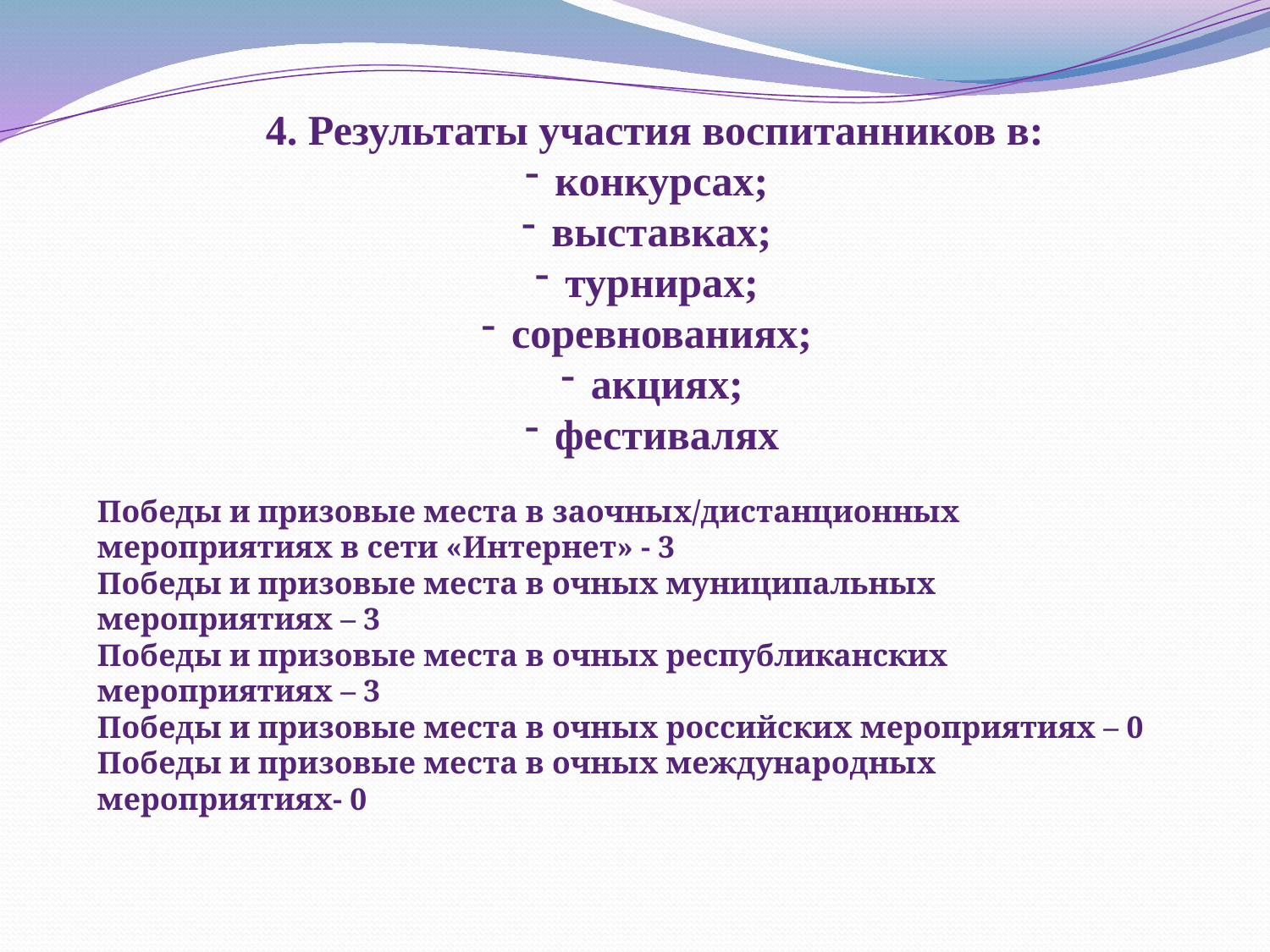

4. Результаты участия воспитанников в:
конкурсах;
выставках;
турнирах;
соревнованиях;
акциях;
фестивалях
Победы и призовые места в заочных/дистанционных мероприятиях в сети «Интернет» - 3
Победы и призовые места в очных муниципальных мероприятиях – 3
Победы и призовые места в очных республиканских мероприятиях – 3
Победы и призовые места в очных российских мероприятиях – 0
Победы и призовые места в очных международных мероприятиях- 0